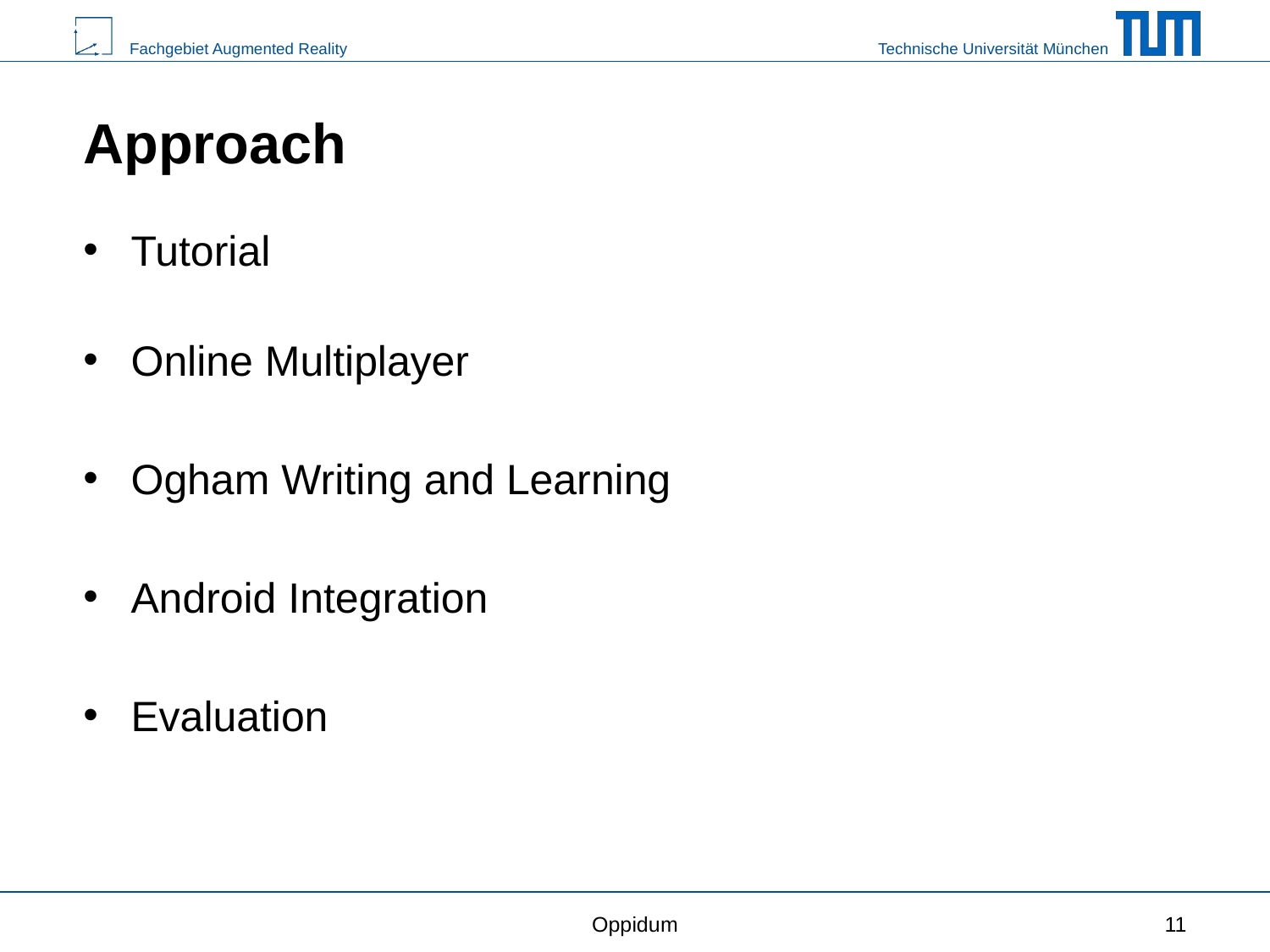

# Approach
Tutorial

Online Multiplayer

Ogham Writing and Learning

Android Integration

Evaluation
Oppidum
11